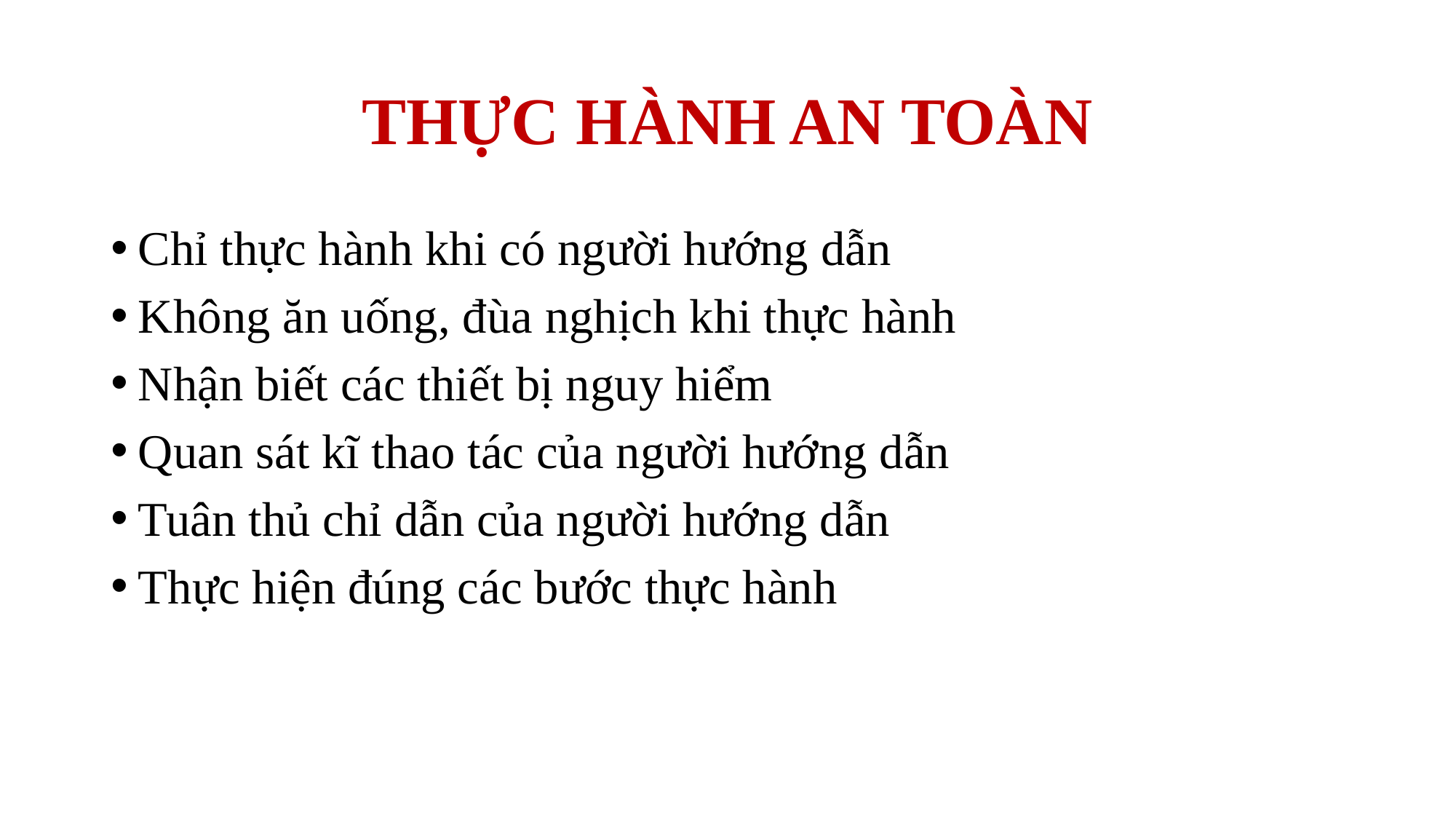

# THỰC HÀNH AN TOÀN
Chỉ thực hành khi có người hướng dẫn
Không ăn uống, đùa nghịch khi thực hành
Nhận biết các thiết bị nguy hiểm
Quan sát kĩ thao tác của người hướng dẫn
Tuân thủ chỉ dẫn của người hướng dẫn
Thực hiện đúng các bước thực hành